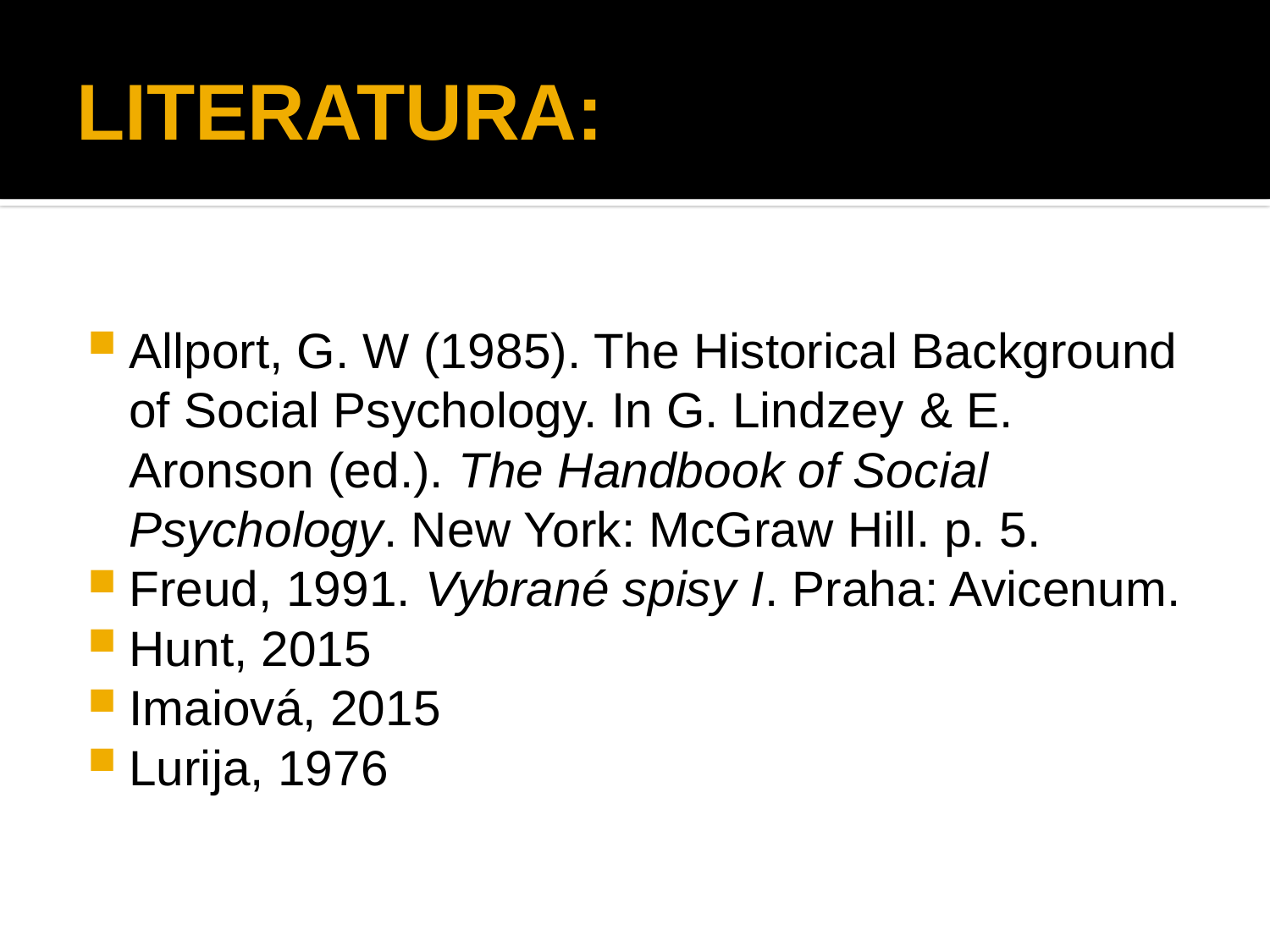

# LITERATURA:

Allport, G. W (1985). The Historical Background of Social Psychology. In G. Lindzey & E. Aronson (ed.). The Handbook of Social Psychology. New York: McGraw Hill. p. 5.
Freud, 1991. Vybrané spisy I. Praha: Avicenum.
Hunt, 2015
Imaiová, 2015
Lurija, 1976